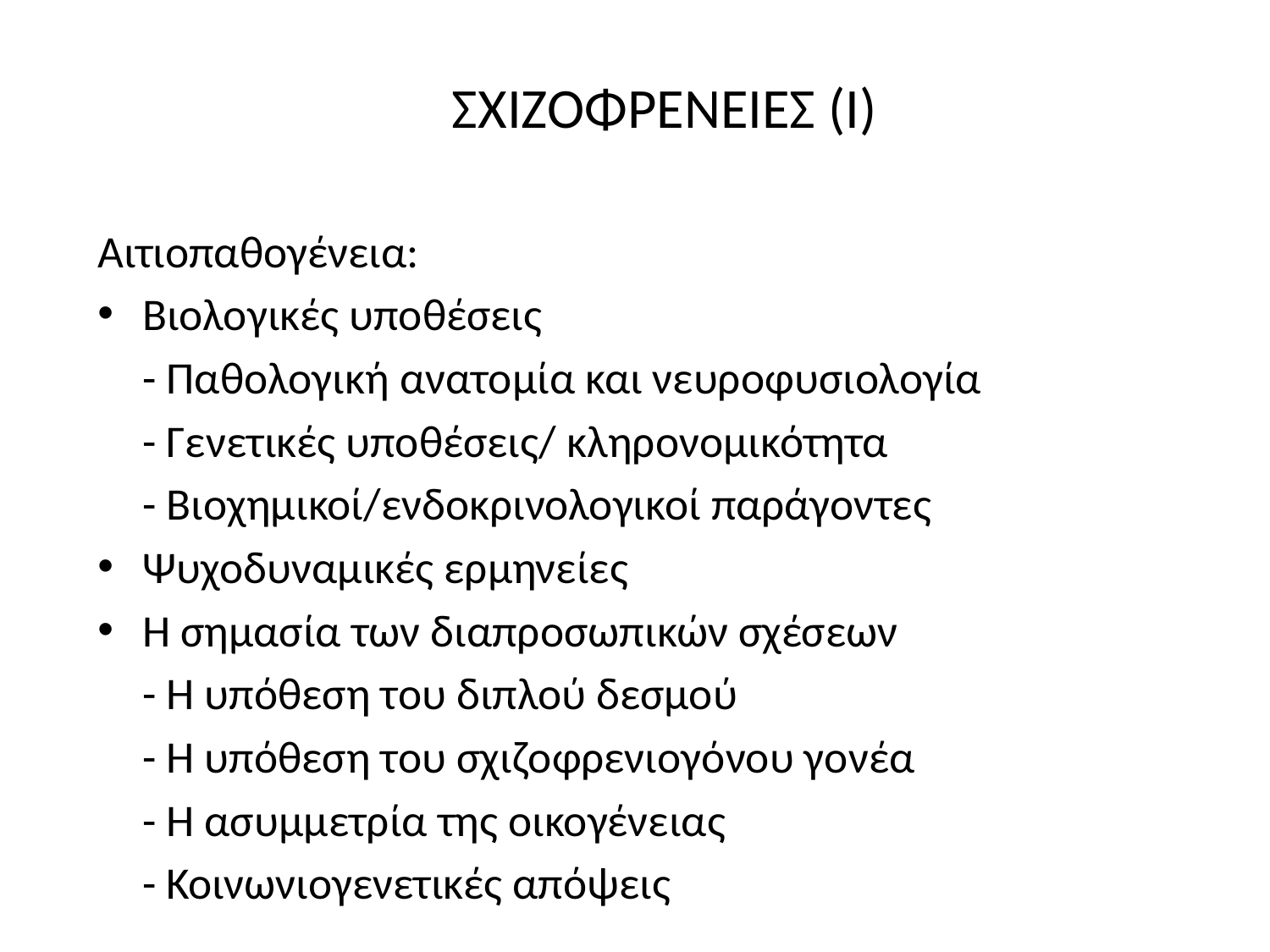

# ΣΧΙΖΟΦΡΕΝΕΙΕΣ (Ι)
Αιτιοπαθογένεια:
Βιολογικές υποθέσεις
		- Παθολογική ανατομία και νευροφυσιολογία
		- Γενετικές υποθέσεις/ κληρονομικότητα
		- Βιοχημικοί/ενδοκρινολογικοί παράγοντες
Ψυχοδυναμικές ερμηνείες
Η σημασία των διαπροσωπικών σχέσεων
		- Η υπόθεση του διπλού δεσμού
		- Η υπόθεση του σχιζοφρενιογόνου γονέα
		- Η ασυμμετρία της οικογένειας
		- Κοινωνιογενετικές απόψεις